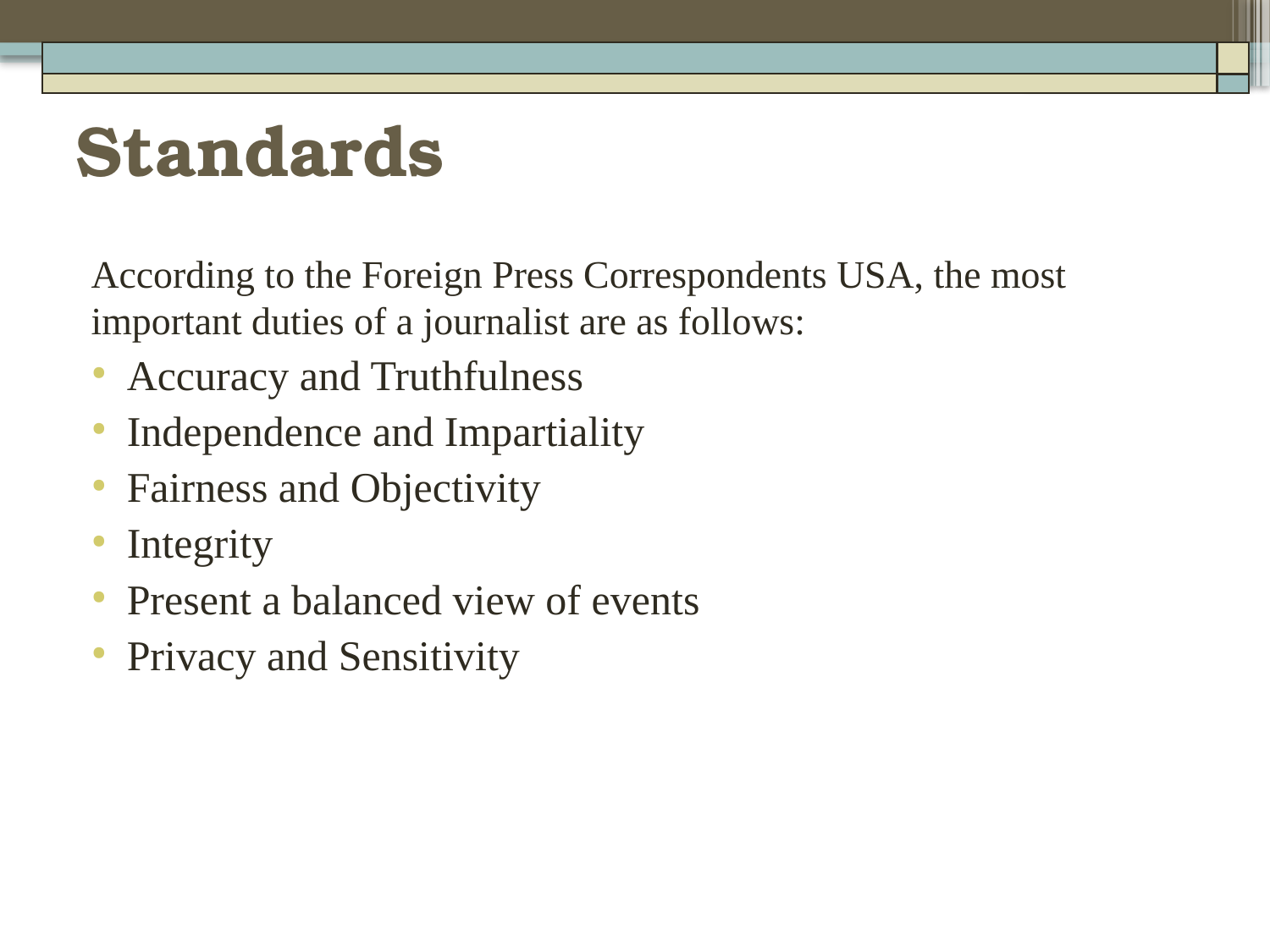

# Standards
According to the Foreign Press Correspondents USA, the most important duties of a journalist are as follows:
Accuracy and Truthfulness
Independence and Impartiality
Fairness and Objectivity
Integrity
Present a balanced view of events
Privacy and Sensitivity